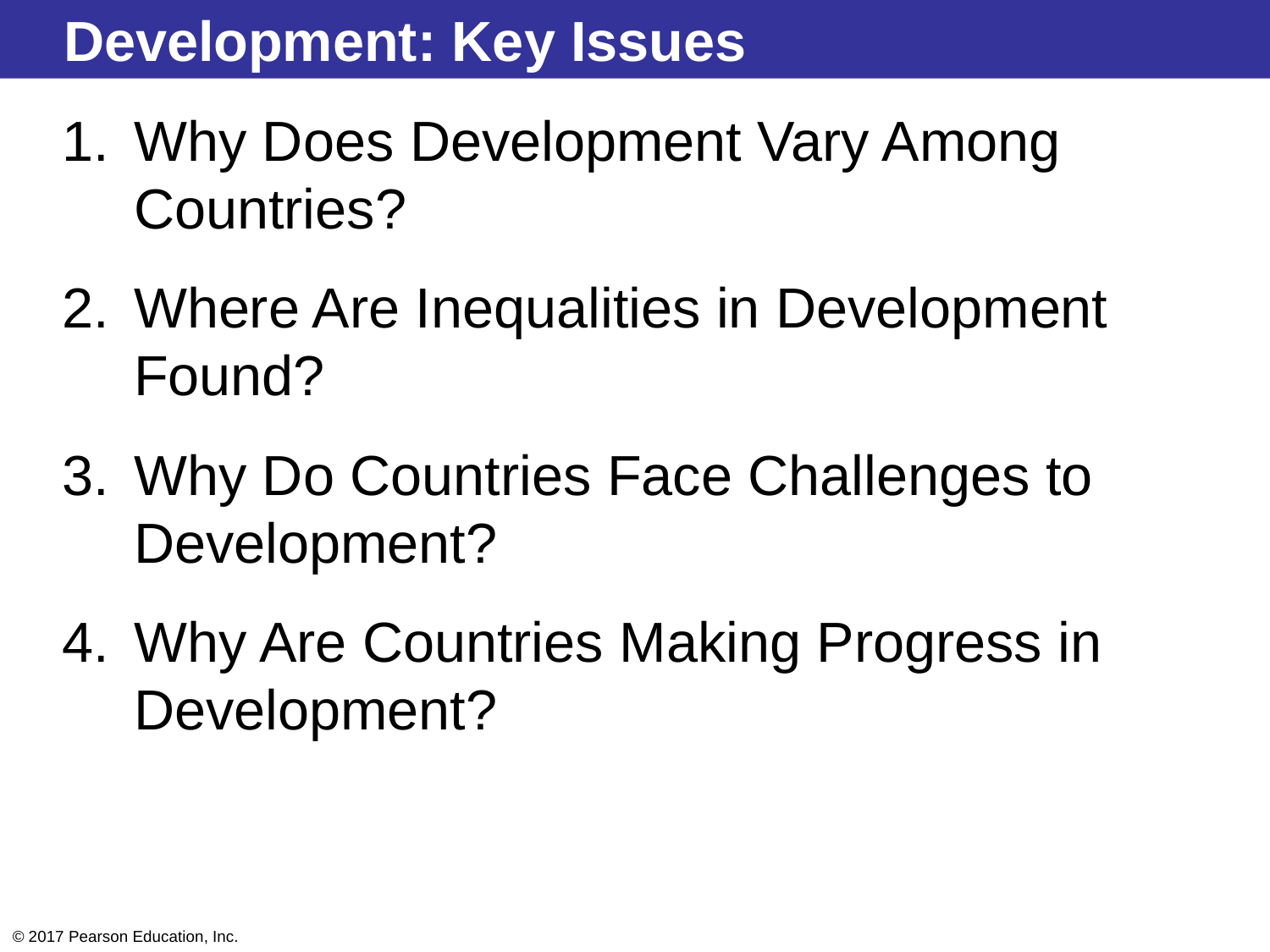

Development: Key Issues
Why Does Development Vary Among Countries?
Where Are Inequalities in Development Found?
Why Do Countries Face Challenges to Development?
Why Are Countries Making Progress in Development?